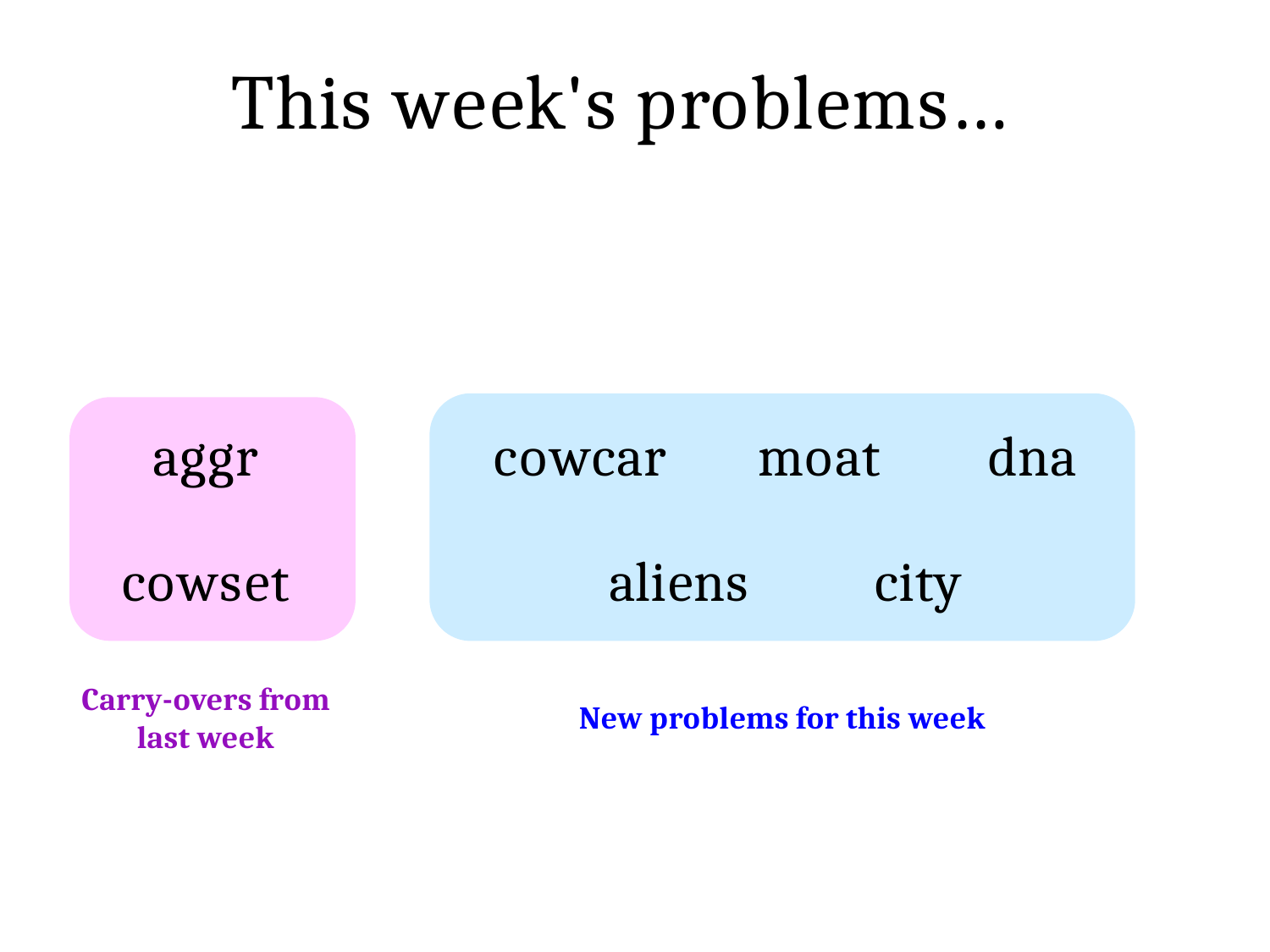

This week's problems…

aggr
cowcar
moat
dna
cowset
aliens
city
Carry-overs from last week
New problems for this week